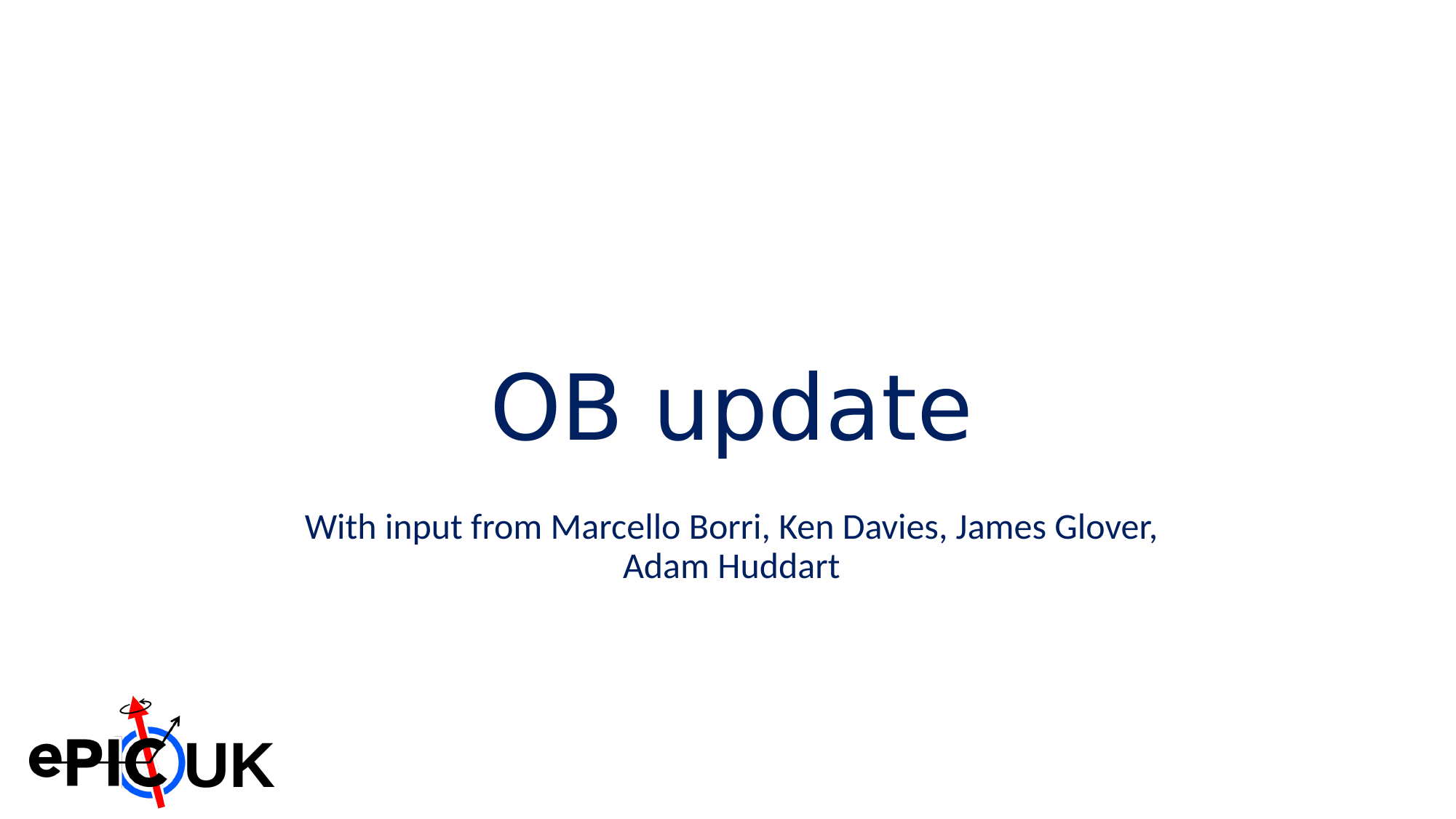

# OB update
With input from Marcello Borri, Ken Davies, James Glover, Adam Huddart